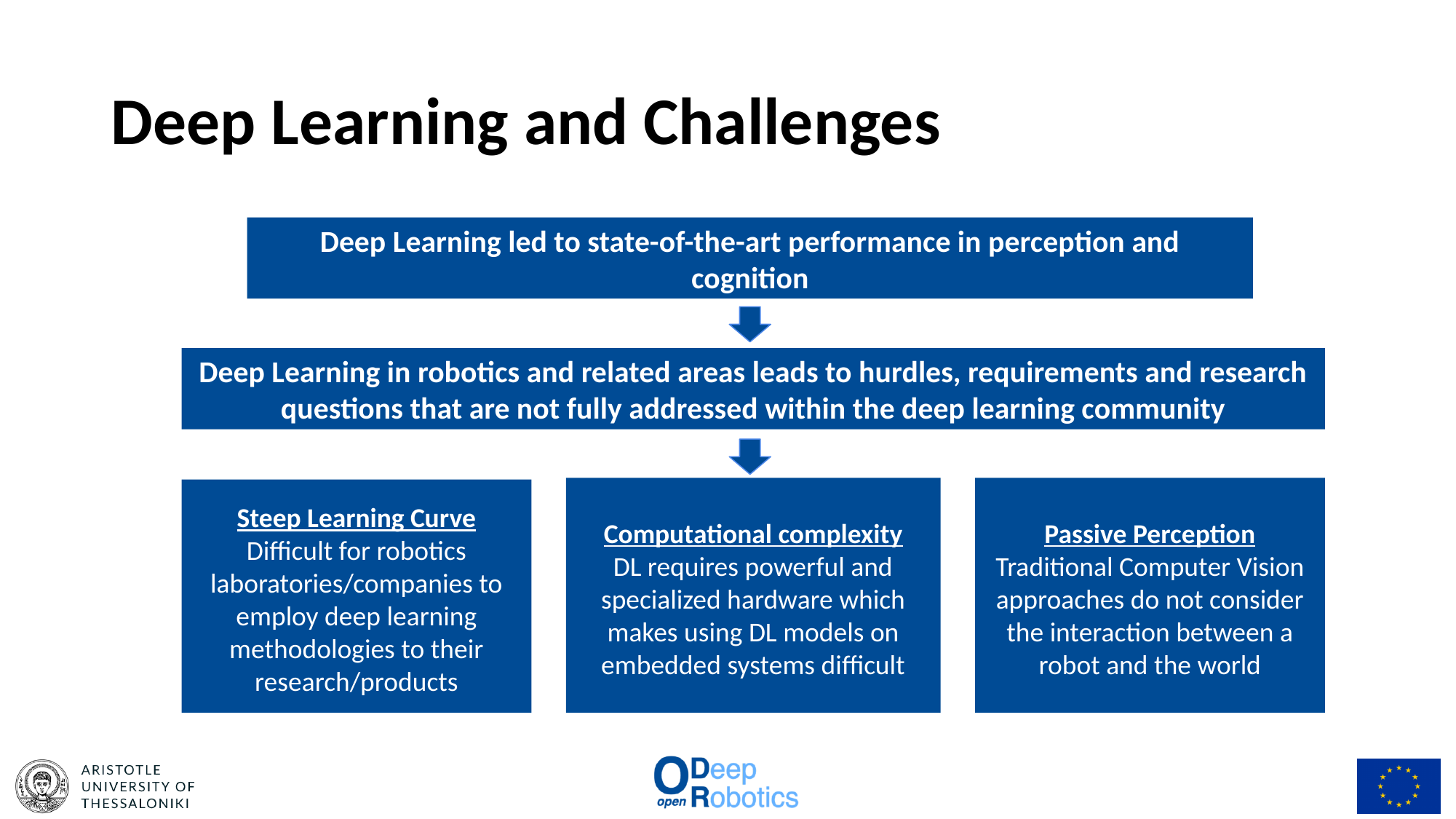

# Deep Learning and Challenges
Deep Learning led to state-of-the-art performance in perception and cognition

Deep Learning in robotics and related areas leads to hurdles, requirements and research questions that are not fully addressed within the deep learning community

Computational complexity
DL requires powerful and specialized hardware which makes using DL models on embedded systems difficult
Passive Perception
Traditional Computer Vision approaches do not consider the interaction between a robot and the world
Steep Learning Curve
Difficult for robotics laboratories/companies to employ deep learning methodologies to their research/products